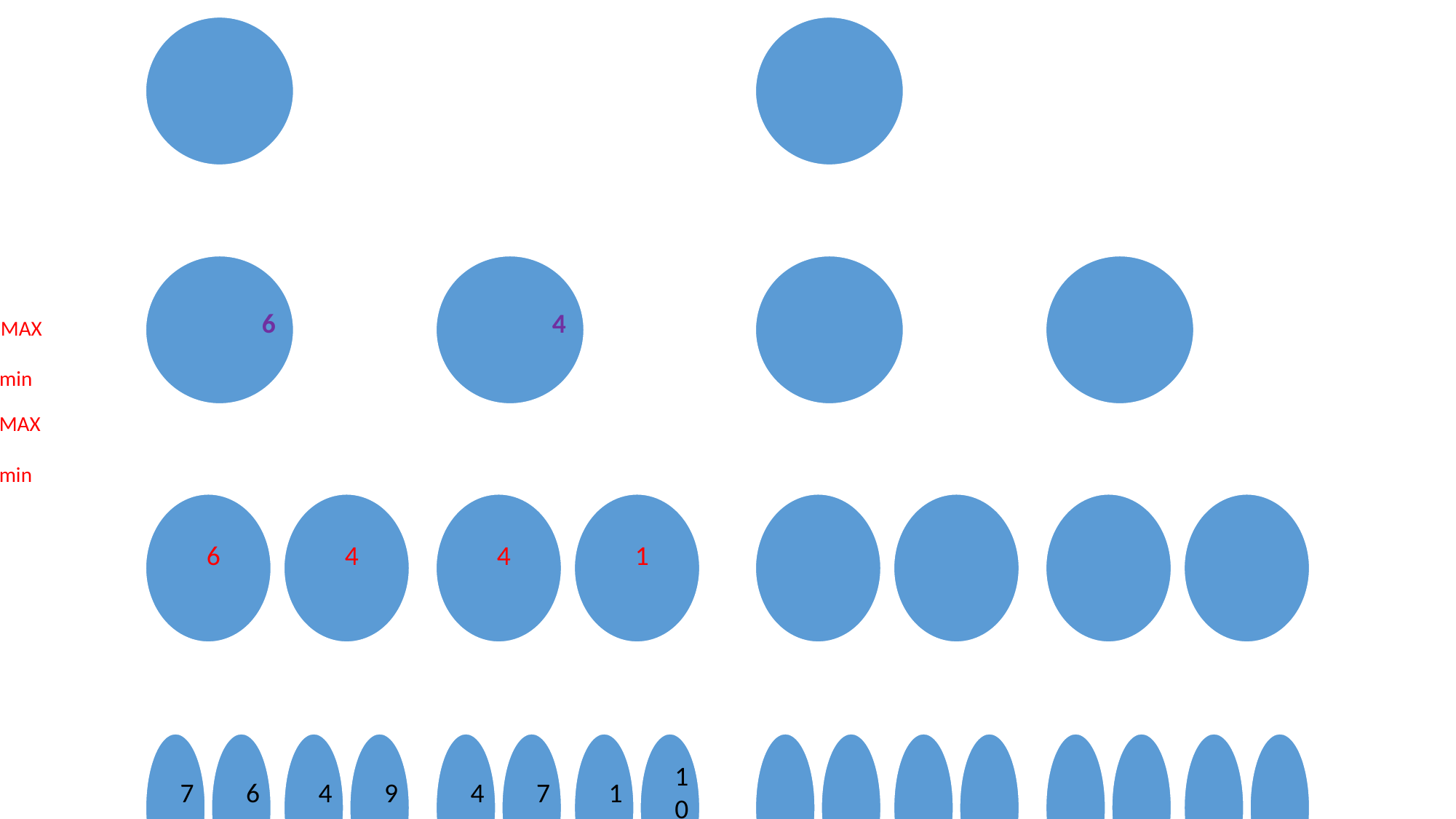

6
4
6
4
1
4
7
6
4
9
4
7
1
10
MAX
min
MAX
min